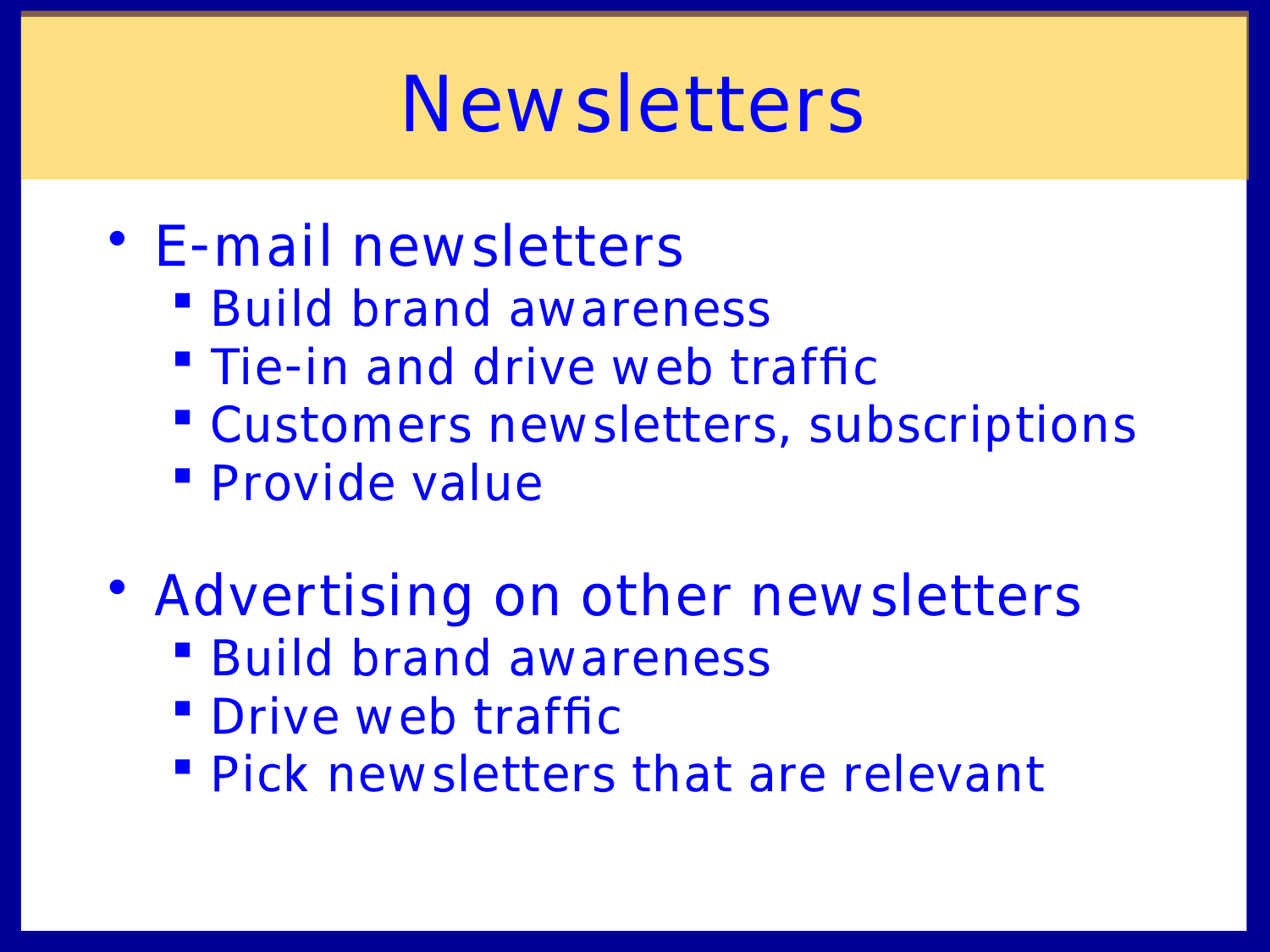

# Newsletters
E-mail newsletters
Build brand awareness
Tie-in and drive web traffic
Customers newsletters, subscriptions
Provide value

Advertising on other newsletters
Build brand awareness
Drive web traffic
Pick newsletters that are relevant